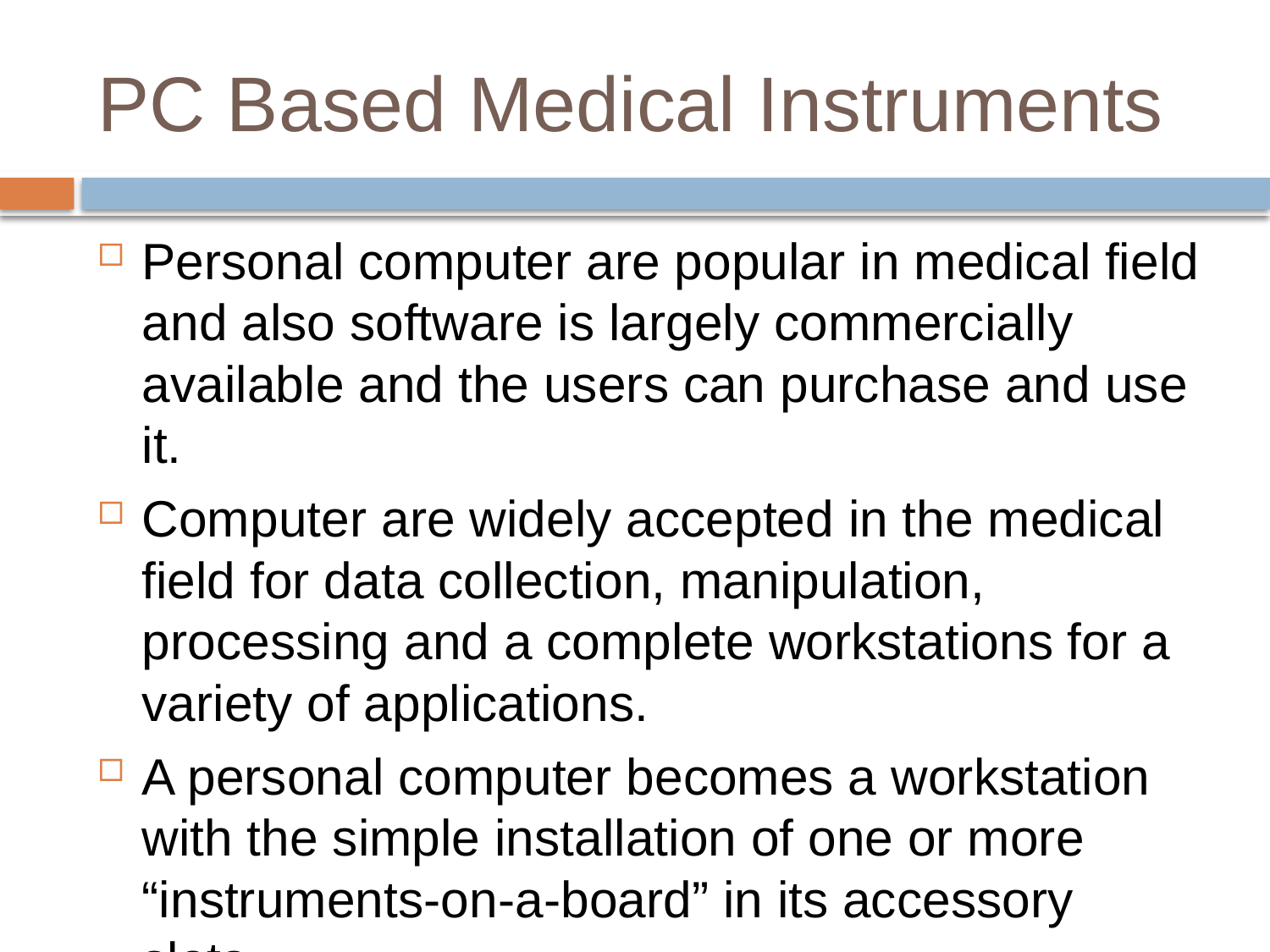

# PC Based Medical Instruments
Personal computer are popular in medical field and also software is largely commercially available and the users can purchase and use it.
Computer are widely accepted in the medical field for data collection, manipulation, processing and a complete workstations for a variety of applications.
A personal computer becomes a workstation with the simple installation of one or more “instruments-on-a-board” in its accessory slots.